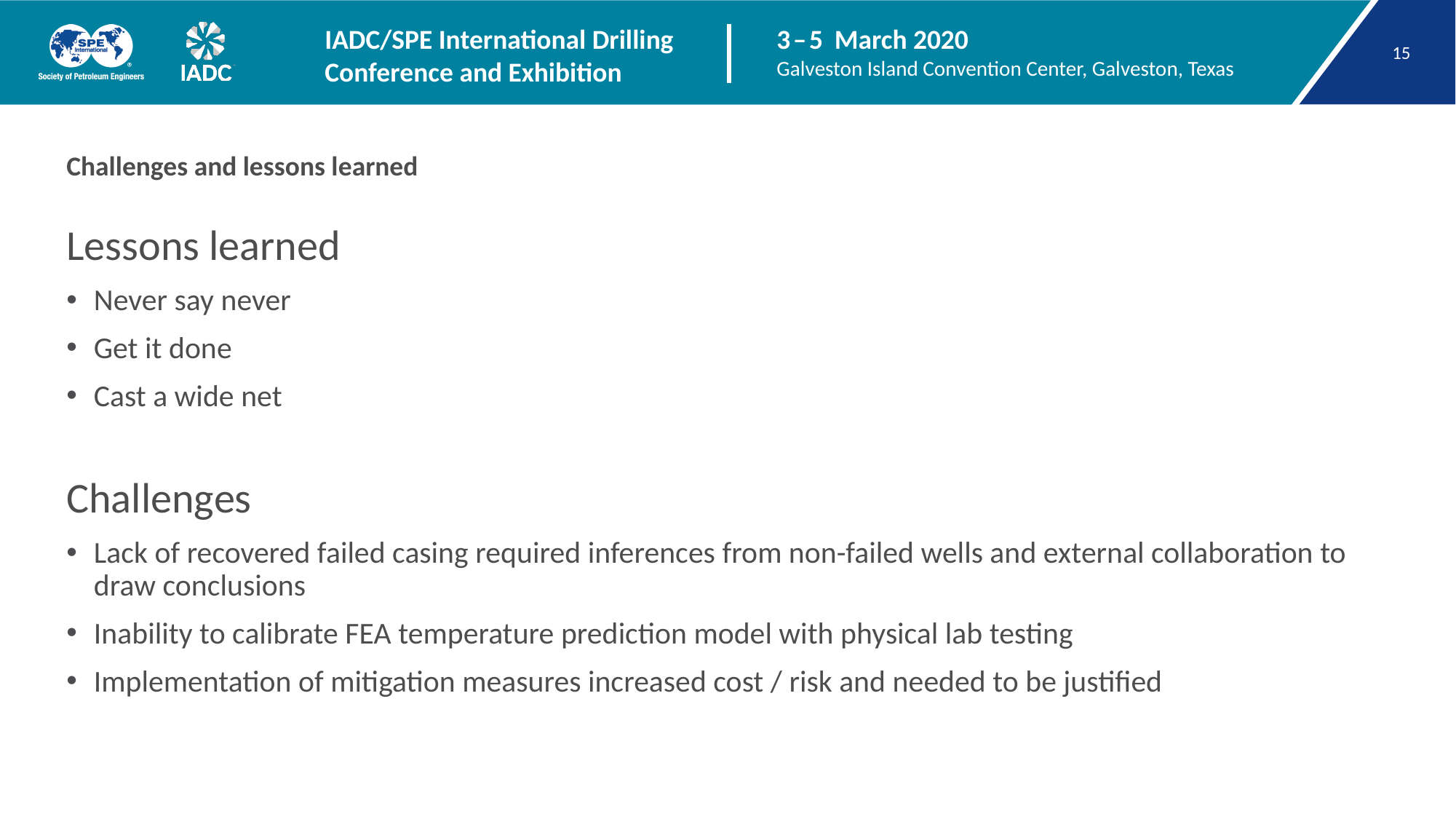

# Challenges and lessons learned
Lessons learned
Never say never
Get it done
Cast a wide net

Challenges
Lack of recovered failed casing required inferences from non-failed wells and external collaboration to draw conclusions
Inability to calibrate FEA temperature prediction model with physical lab testing
Implementation of mitigation measures increased cost / risk and needed to be justified